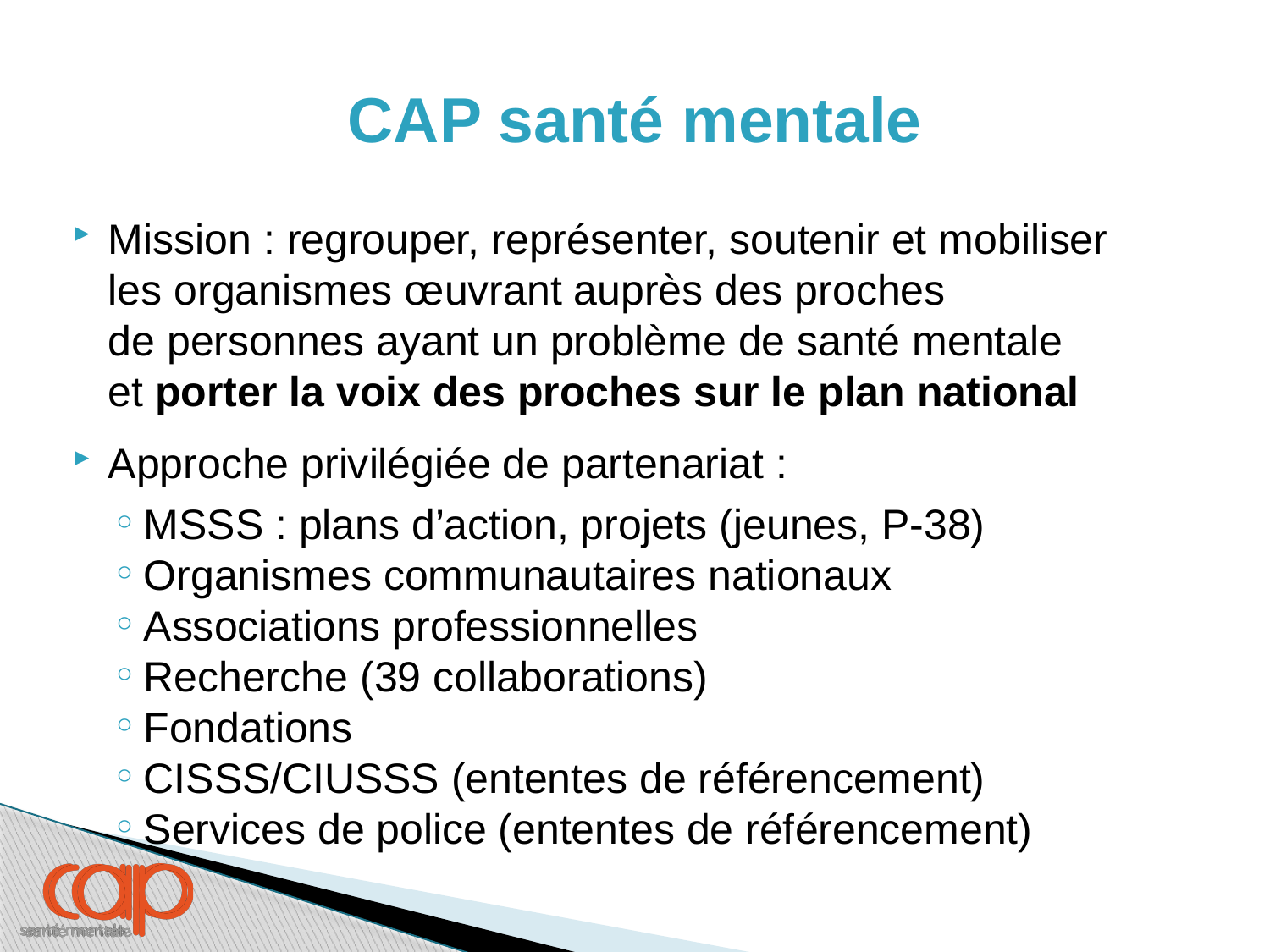

# CAP santé mentale
Mission : regrouper, représenter, soutenir et mobiliser
les organismes œuvrant auprès des proches
de personnes ayant un problème de santé mentale
et porter la voix des proches sur le plan national
Approche privilégiée de partenariat :
MSSS : plans d’action, projets (jeunes, P-38)
Organismes communautaires nationaux
Associations professionnelles
Recherche (39 collaborations)
Fondations
CISSS/CIUSSS (ententes de référencement)
Services de police (ententes de référencement)